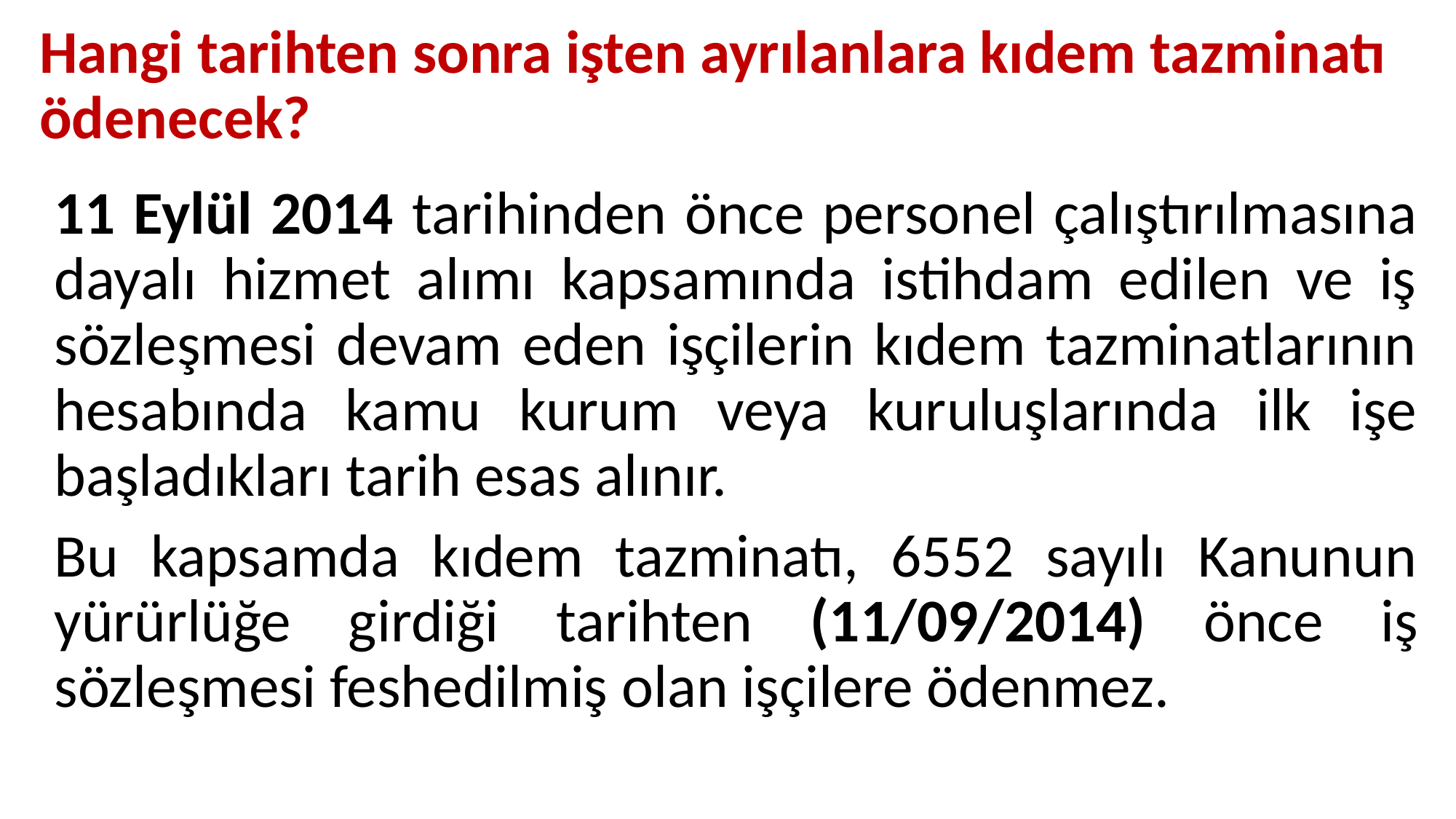

# Hangi tarihten sonra işten ayrılanlara kıdem tazminatı ödenecek?
11 Eylül 2014 tarihinden önce personel çalıştırılmasına dayalı hizmet alımı kapsamında istihdam edilen ve iş sözleşmesi devam eden işçilerin kıdem tazminatlarının hesabında kamu kurum veya kuruluşlarında ilk işe başladıkları tarih esas alınır.
Bu kapsamda kıdem tazminatı, 6552 sayılı Kanunun yürürlüğe girdiği tarihten (11/09/2014) önce iş sözleşmesi feshedilmiş olan işçilere ödenmez.